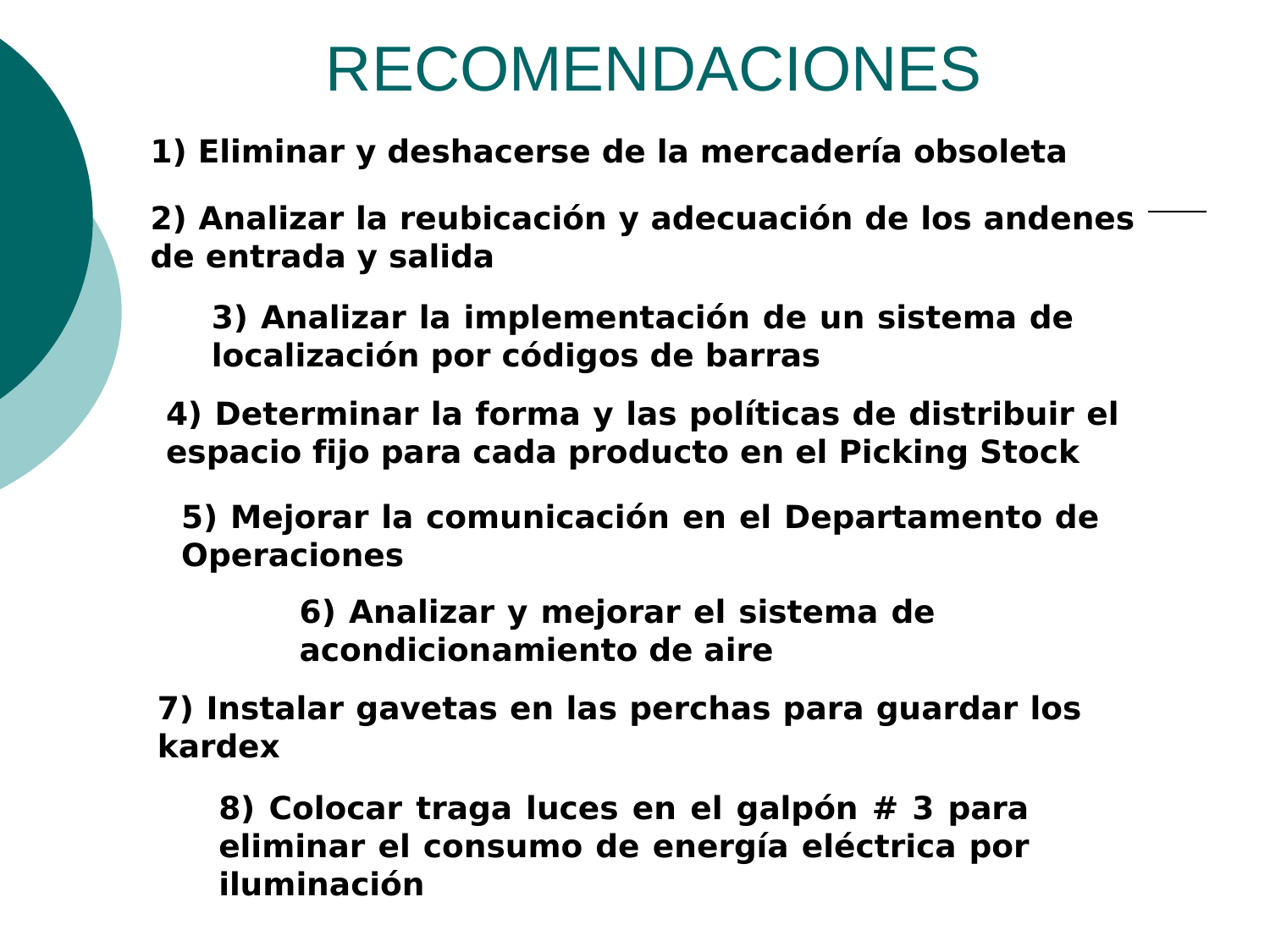

# RECOMENDACIONES
1) Eliminar y deshacerse de la mercadería obsoleta
2) Analizar la reubicación y adecuación de los andenes de entrada y salida
3) Analizar la implementación de un sistema de localización por códigos de barras
4) Determinar la forma y las políticas de distribuir el espacio fijo para cada producto en el Picking Stock
5) Mejorar la comunicación en el Departamento de Operaciones
6) Analizar y mejorar el sistema de acondicionamiento de aire
7) Instalar gavetas en las perchas para guardar los kardex
8) Colocar traga luces en el galpón # 3 para eliminar el consumo de energía eléctrica por iluminación